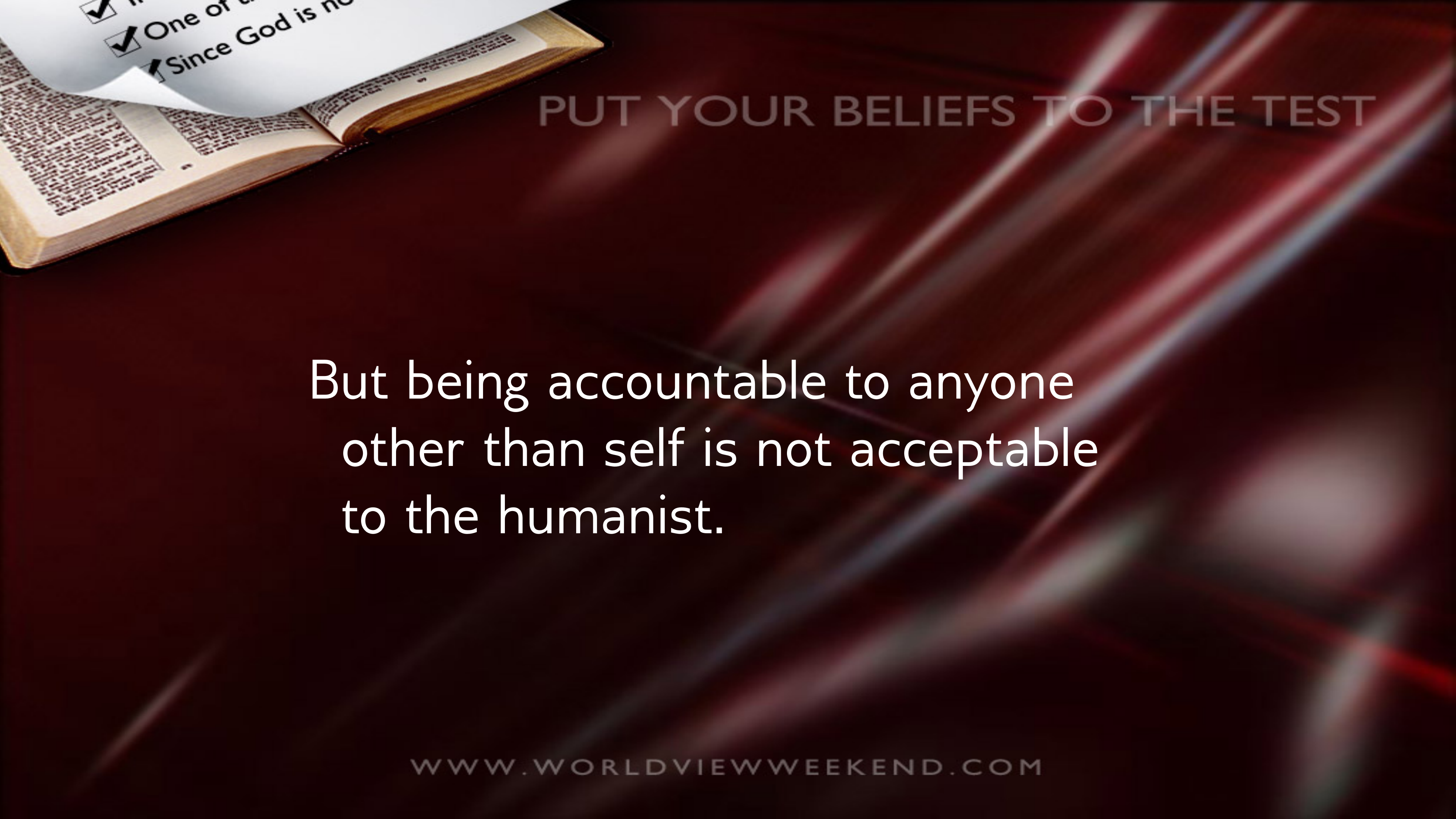

But being accountable to anyone other than self is not acceptable to the humanist.